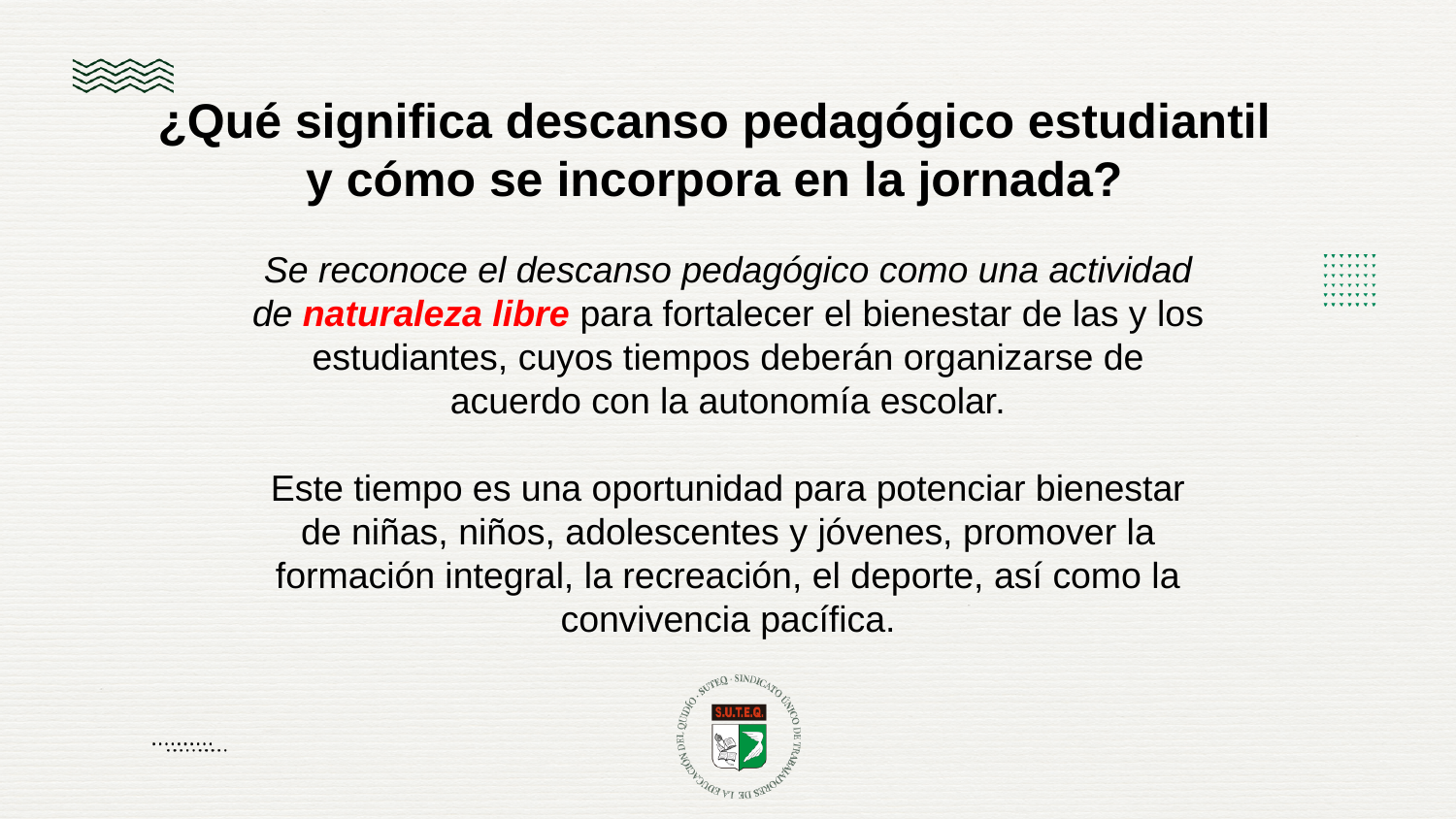

¿Qué significa descanso pedagógico estudiantil y cómo se incorpora en la jornada?
Se reconoce el descanso pedagógico como una actividad de naturaleza libre para fortalecer el bienestar de las y los estudiantes, cuyos tiempos deberán organizarse de acuerdo con la autonomía escolar.

Este tiempo es una oportunidad para potenciar bienestar de niñas, niños, adolescentes y jóvenes, promover la formación integral, la recreación, el deporte, así como la convivencia pacífica.